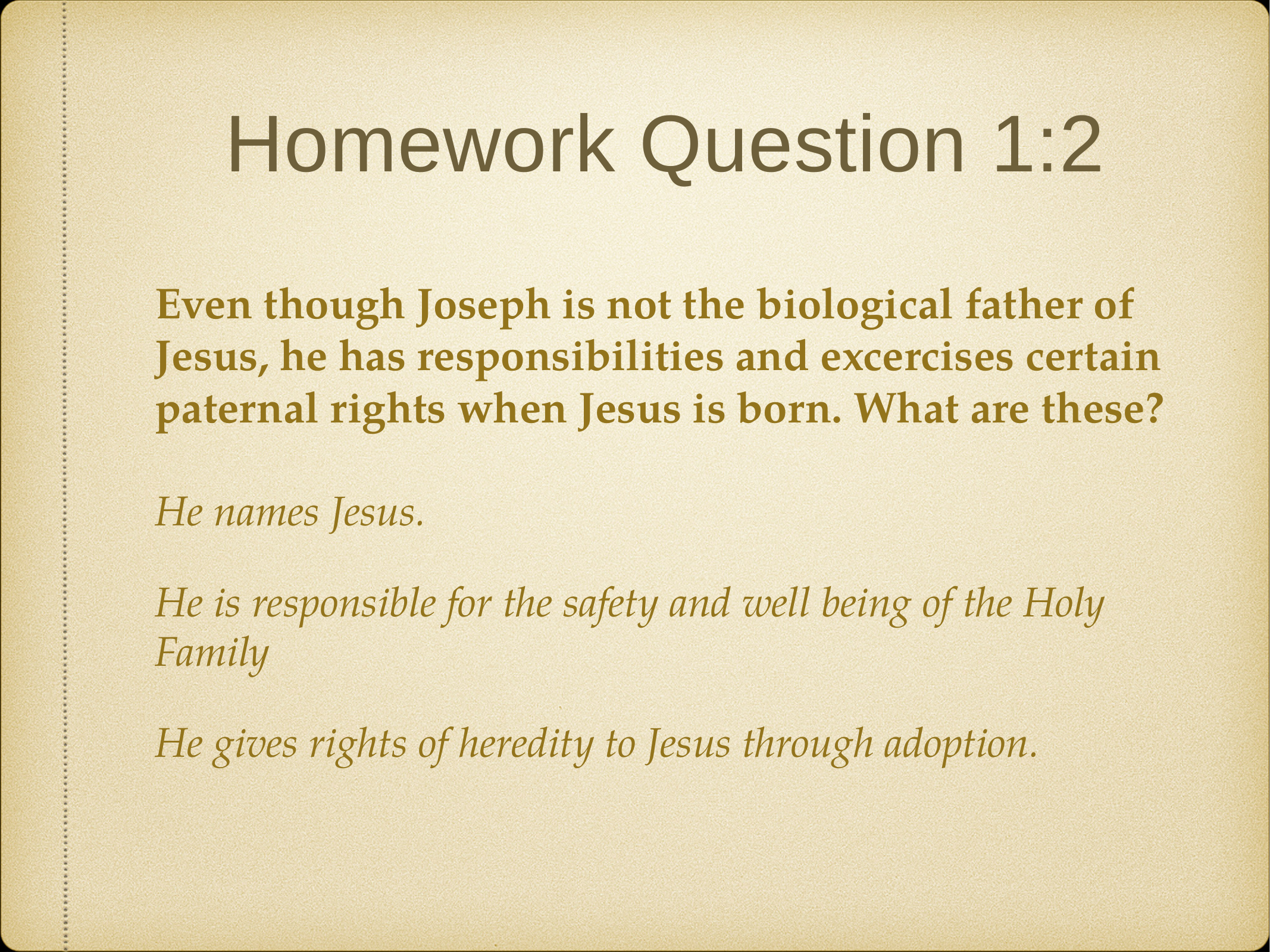

# Homework Question 1:2
Even though Joseph is not the biological father of Jesus, he has responsibilities and excercises certain paternal rights when Jesus is born. What are these?
He names Jesus.
He is responsible for the safety and well being of the Holy Family
He gives rights of heredity to Jesus through adoption.